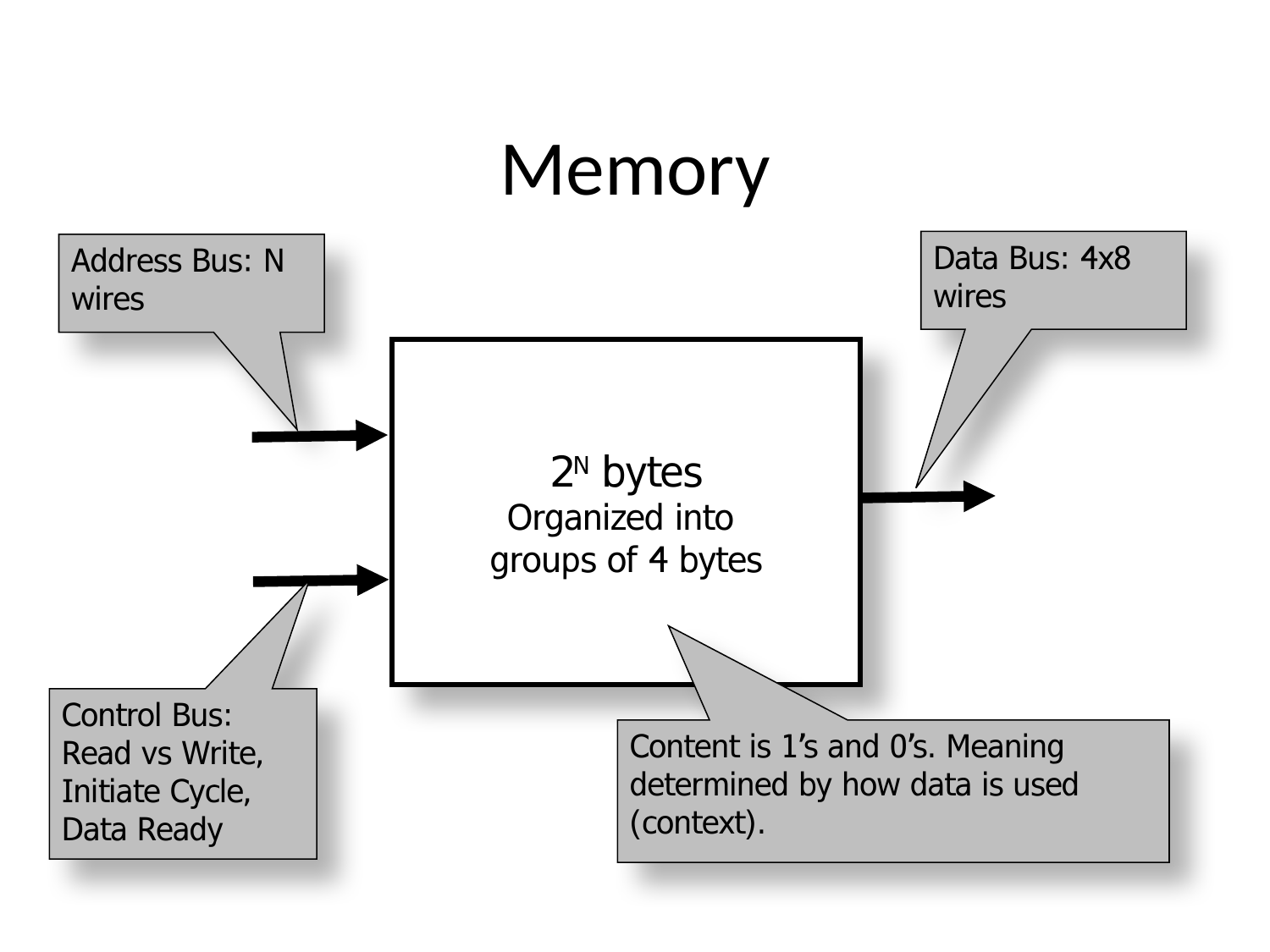

# Memory
Data Bus: 4x8 wires
Address Bus: N wires
2N bytes
Organized into
groups of 4 bytes

Control Bus:
Read vs Write,
Initiate Cycle,
Data Ready
Content is 1’s and 0’s. Meaning determined by how data is used (context).